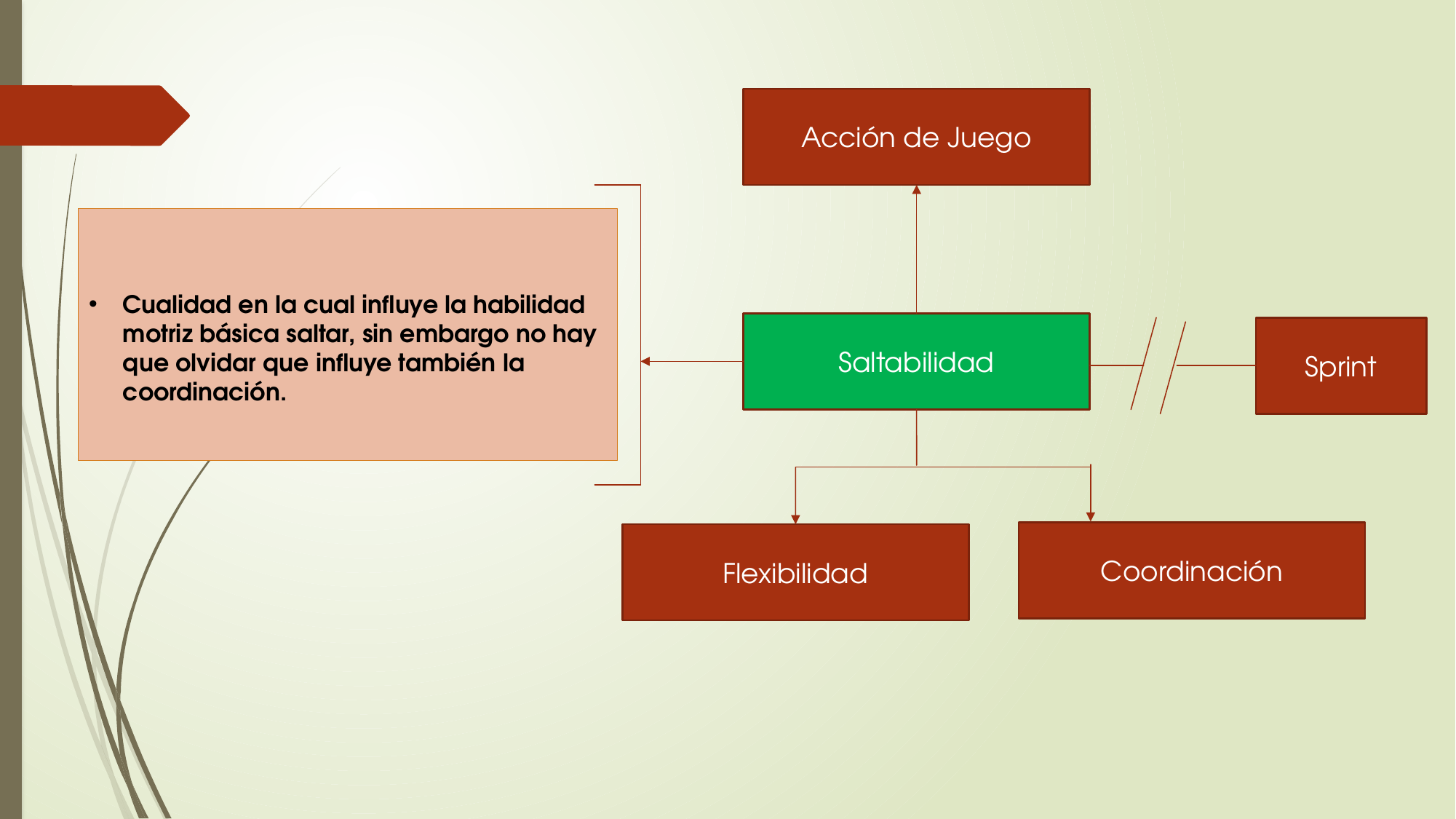

Acción de Juego

Cualidad en la cual influye la habilidad motriz básica saltar, sin embargo no hay que olvidar que influye también la coordinación.
Saltabilidad
Sprint
Coordinación
Flexibilidad